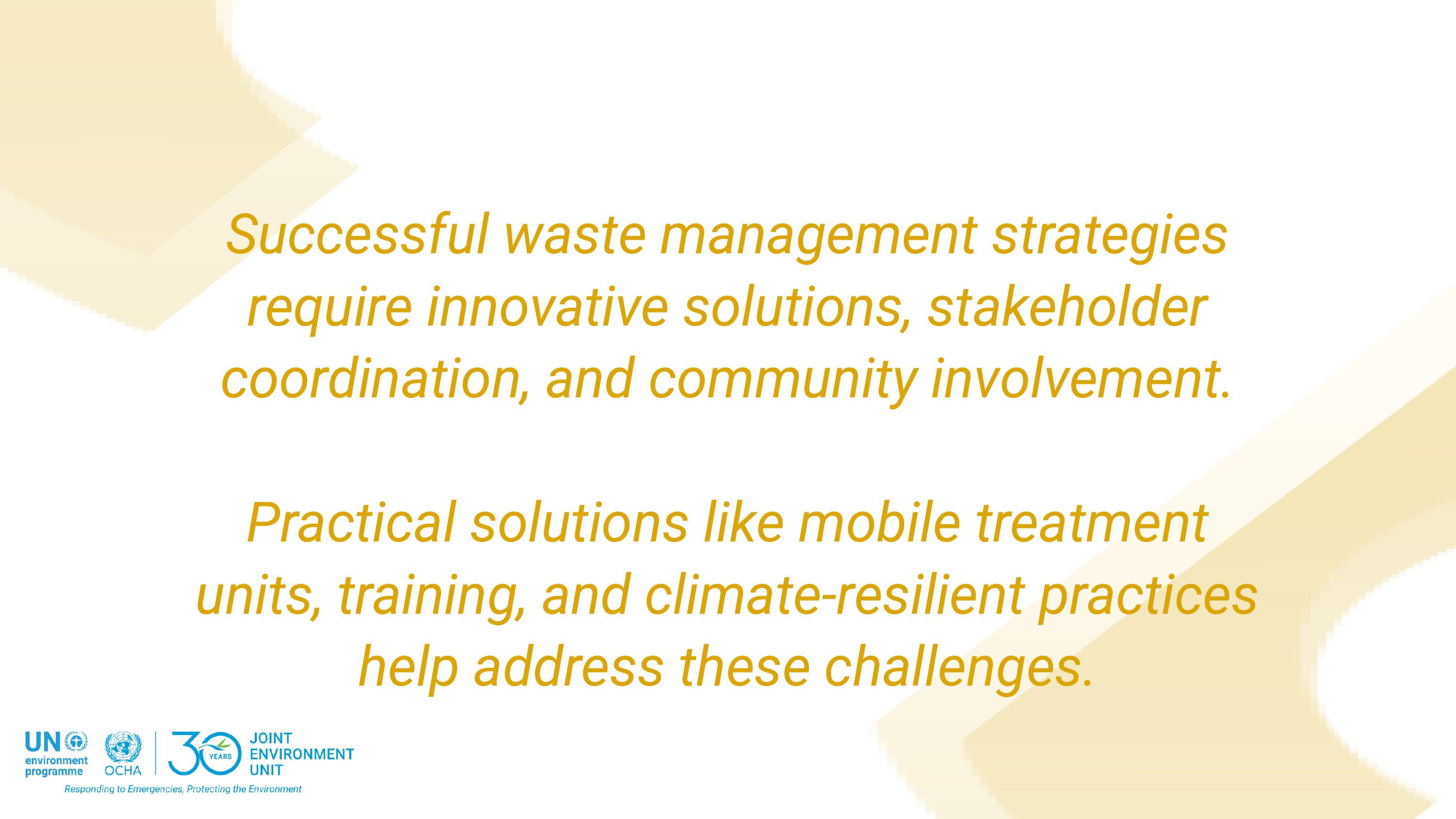

Successful waste management strategies require innovative solutions, stakeholder coordination, and community involvement.

Practical solutions like mobile treatment units, training, and climate-resilient practices help address these challenges.